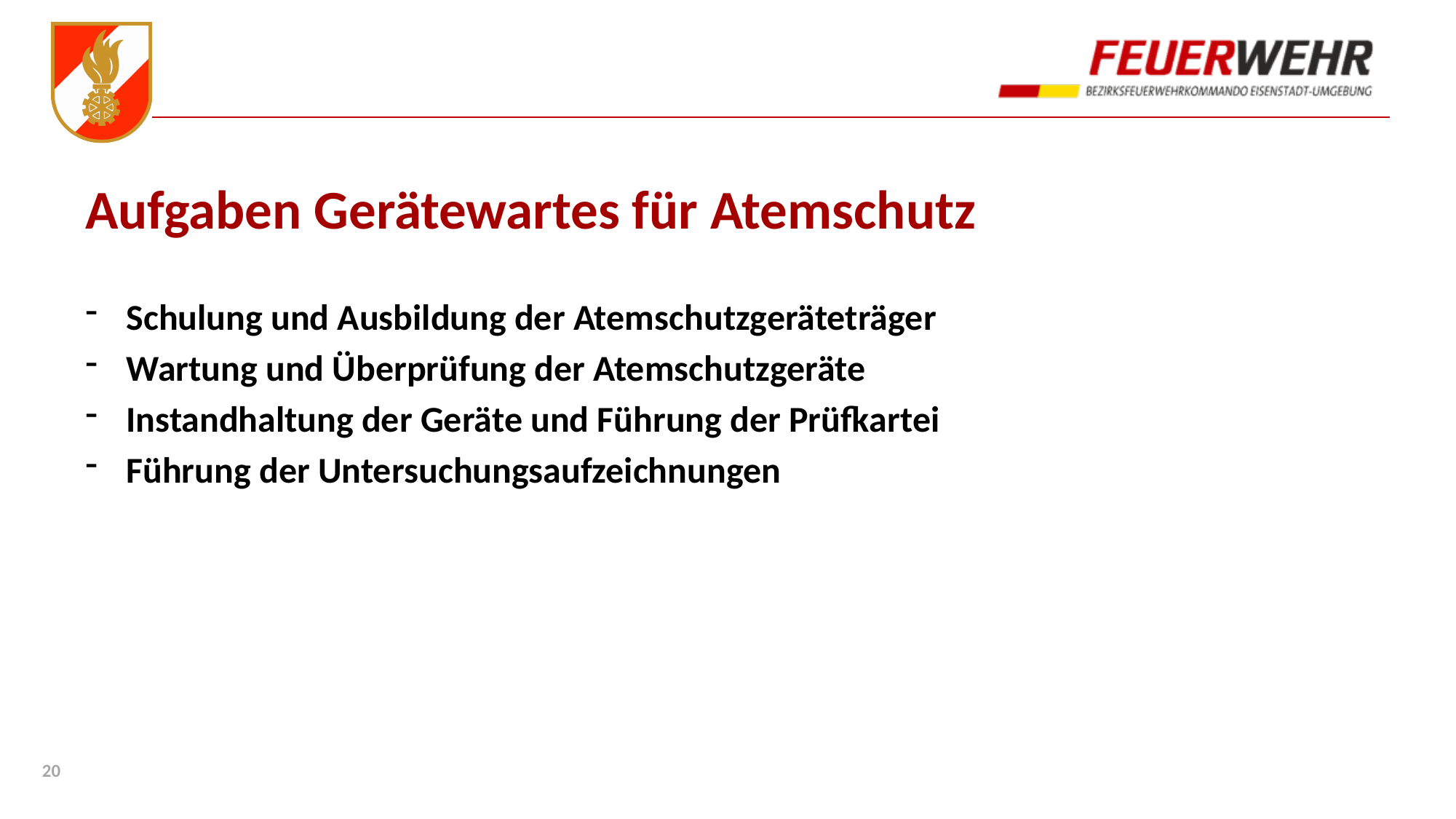

# Aufgaben Gerätewartes für Atemschutz
Schulung und Ausbildung der Atemschutzgeräteträger
Wartung und Überprüfung der Atemschutzgeräte
Instandhaltung der Geräte und Führung der Prüfkartei
Führung der Untersuchungsaufzeichnungen